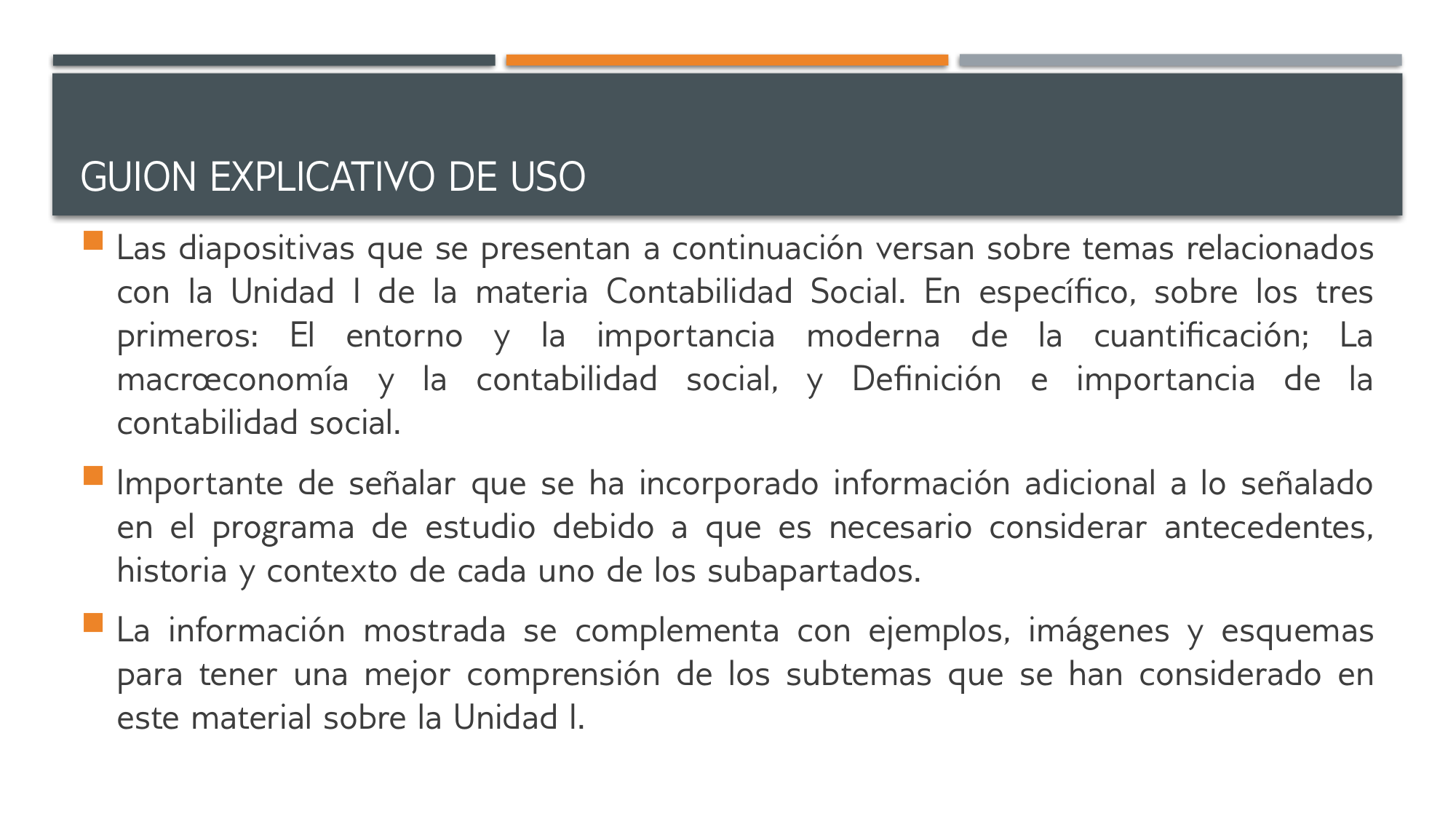

# Guion explicativo de uso
Las diapositivas que se presentan a continuación versan sobre temas relacionados con la Unidad I de la materia Contabilidad Social. En específico, sobre los tres primeros: El entorno y la importancia moderna de la cuantificación; La macroeconomía y la contabilidad social, y Definición e importancia de la contabilidad social.
Importante de señalar que se ha incorporado información adicional a lo señalado en el programa de estudio debido a que es necesario considerar antecedentes, historia y contexto de cada uno de los subapartados.
La información mostrada se complementa con ejemplos, imágenes y esquemas para tener una mejor comprensión de los subtemas que se han considerado en este material sobre la Unidad I.